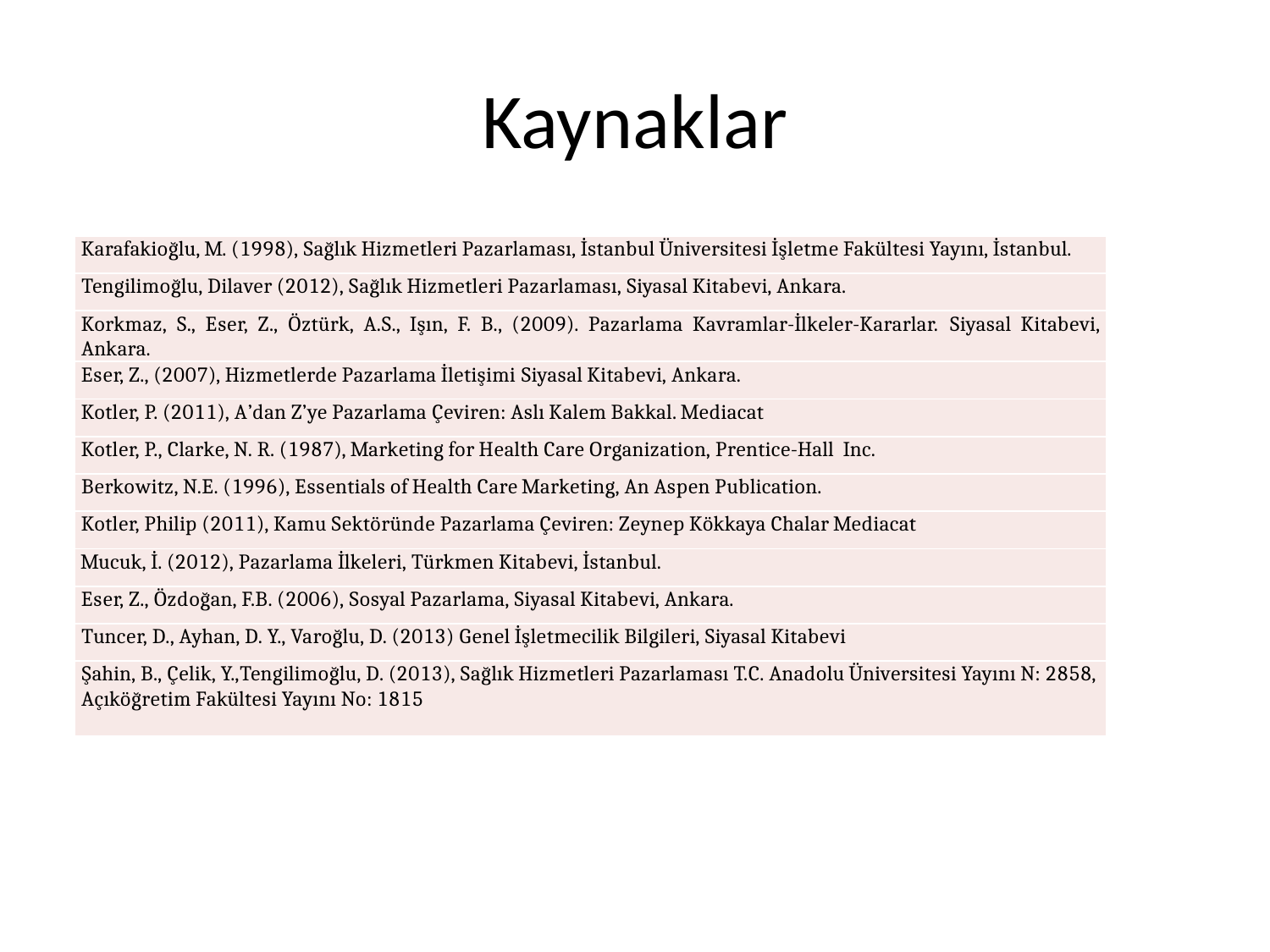

# Kaynaklar

| Karafakioğlu, M. (1998), Sağlık Hizmetleri Pazarlaması, İstanbul Üniversitesi İşletme Fakültesi Yayını, İstanbul. |
| --- |
| Tengilimoğlu, Dilaver (2012), Sağlık Hizmetleri Pazarlaması, Siyasal Kitabevi, Ankara. |
| Korkmaz, S., Eser, Z., Öztürk, A.S., Işın, F. B., (2009). Pazarlama Kavramlar-İlkeler-Kararlar. Siyasal Kitabevi, Ankara. |
| Eser, Z., (2007), Hizmetlerde Pazarlama İletişimi Siyasal Kitabevi, Ankara. |
| Kotler, P. (2011), A’dan Z’ye Pazarlama Çeviren: Aslı Kalem Bakkal. Mediacat |
| Kotler, P., Clarke, N. R. (1987), Marketing for Health Care Organization, Prentice-Hall Inc. |
| Berkowitz, N.E. (1996), Essentials of Health Care Marketing, An Aspen Publication. |
| Kotler, Philip (2011), Kamu Sektöründe Pazarlama Çeviren: Zeynep Kökkaya Chalar Mediacat |
| Mucuk, İ. (2012), Pazarlama İlkeleri, Türkmen Kitabevi, İstanbul. |
| Eser, Z., Özdoğan, F.B. (2006), Sosyal Pazarlama, Siyasal Kitabevi, Ankara. |
| Tuncer, D., Ayhan, D. Y., Varoğlu, D. (2013) Genel İşletmecilik Bilgileri, Siyasal Kitabevi |
| Şahin, B., Çelik, Y.,Tengilimoğlu, D. (2013), Sağlık Hizmetleri Pazarlaması T.C. Anadolu Üniversitesi Yayını N: 2858, Açıköğretim Fakültesi Yayını No: 1815 |